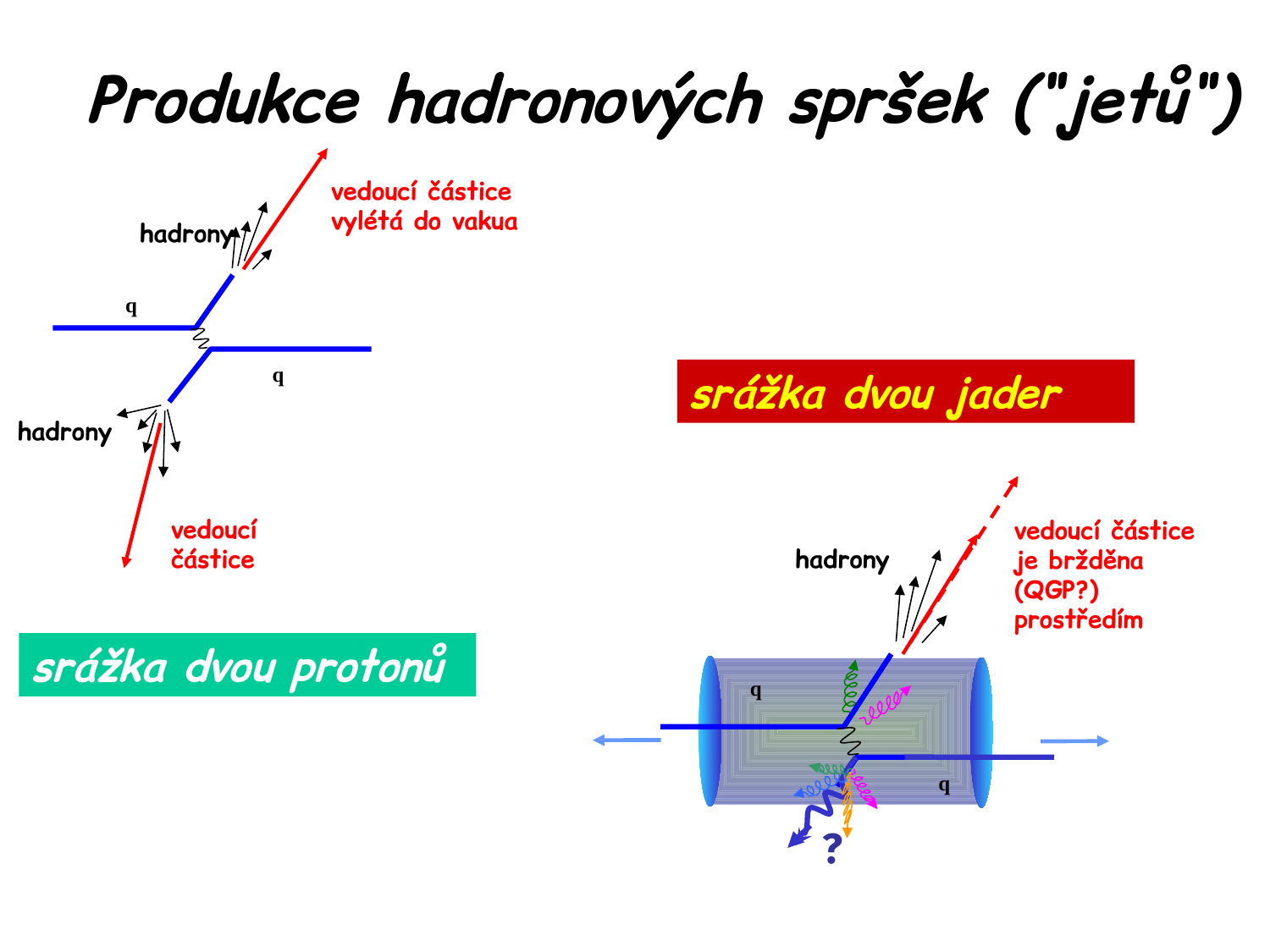

Produkce hadronových spršek (“jetů“)

hadrony

q

q

hadrony

vedoucí částice
vedoucí částice
vylétá do vakua
srážka dvou jader

vedoucí částice
je bržděna (QGP?) prostředím

hadrony

q
q

?

srážka dvou protonů